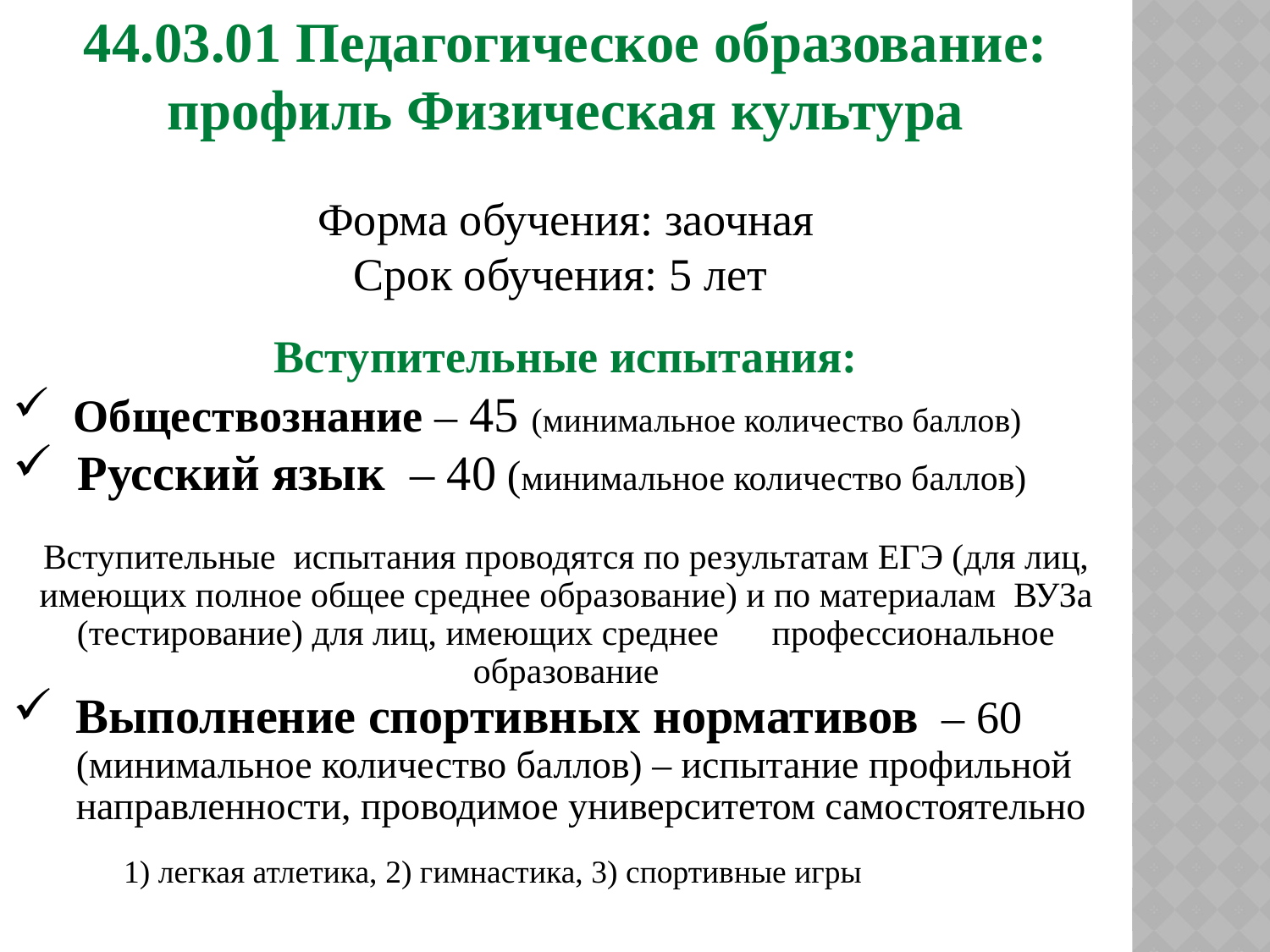

44.03.01 Педагогическое образование: профиль Физическая культура
Форма обучения: заочная
Срок обучения: 5 лет
Вступительные испытания:
  Обществознание – 45 (минимальное количество баллов)
  Русский язык  – 40 (минимальное количество баллов)

Вступительные  испытания проводятся по результатам ЕГЭ (для лиц, имеющих полное общее среднее образование) и по материалам  ВУЗа (тестирование) для лиц, имеющих среднее      профессиональное образование
Выполнение спортивных нормативов  – 60 (минимальное количество баллов) – испытание профильной направленности, проводимое университетом самостоятельно
       1) легкая атлетика, 2) гимнастика, 3) спортивные игры